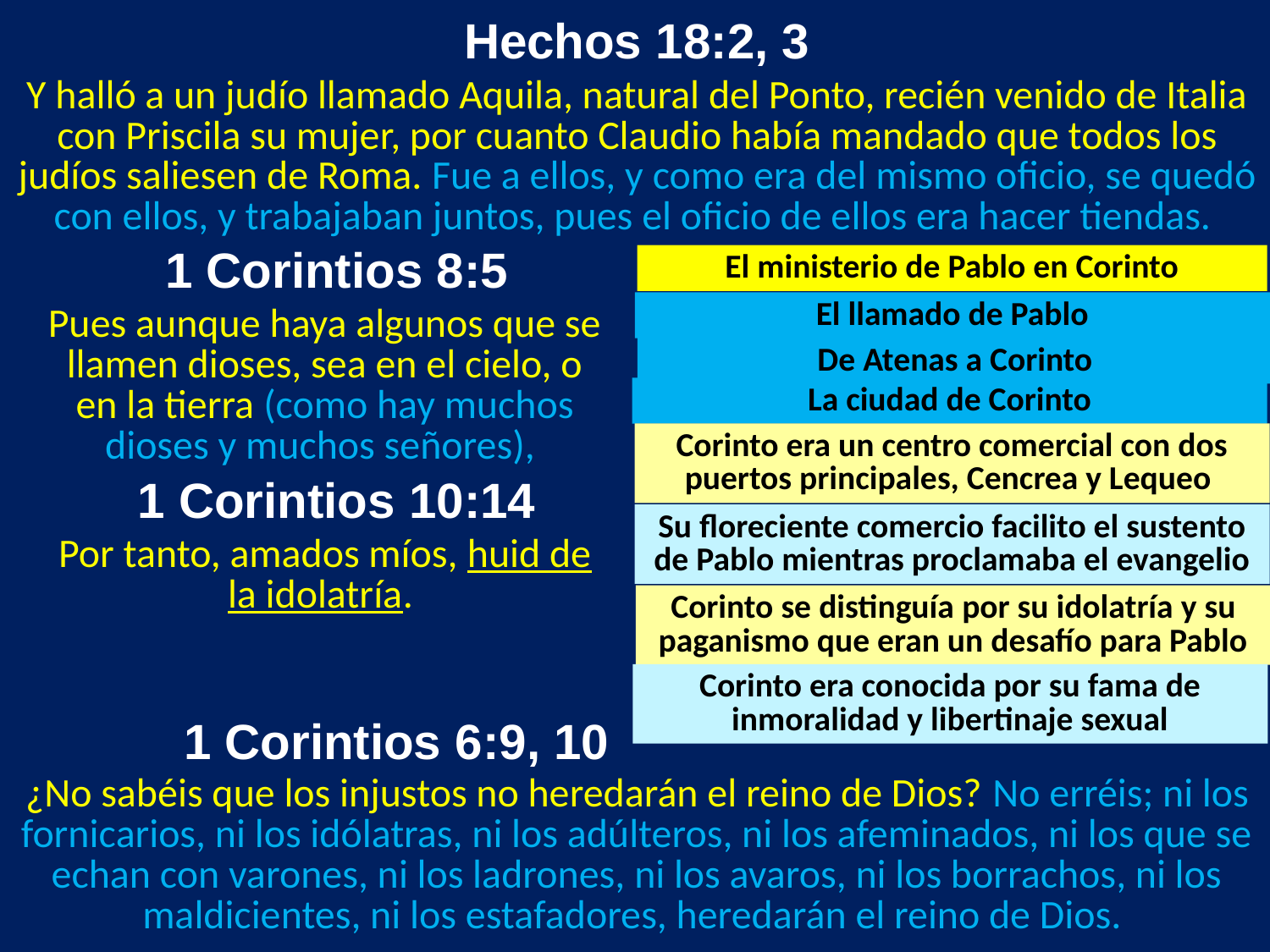

Hechos 18:2, 3
Y halló a un judío llamado Aquila, natural del Ponto, recién venido de Italia con Priscila su mujer, por cuanto Claudio había mandado que todos los judíos saliesen de Roma. Fue a ellos, y como era del mismo oficio, se quedó con ellos, y trabajaban juntos, pues el oficio de ellos era hacer tiendas.
 1 Corintios 8:5
El ministerio de Pablo en Corinto
El llamado de Pablo
Pues aunque haya algunos que se llamen dioses, sea en el cielo, o en la tierra (como hay muchos dioses y muchos señores),
De Atenas a Corinto
La ciudad de Corinto
Corinto era un centro comercial con dos puertos principales, Cencrea y Lequeo
 1 Corintios 10:14
Su floreciente comercio facilito el sustento de Pablo mientras proclamaba el evangelio
Por tanto, amados míos, huid de la idolatría.
Corinto se distinguía por su idolatría y su paganismo que eran un desafío para Pablo
Corinto era conocida por su fama de inmoralidad y libertinaje sexual
 1 Corintios 6:9, 10
¿No sabéis que los injustos no heredarán el reino de Dios? No erréis; ni los fornicarios, ni los idólatras, ni los adúlteros, ni los afeminados, ni los que se echan con varones, ni los ladrones, ni los avaros, ni los borrachos, ni los maldicientes, ni los estafadores, heredarán el reino de Dios.